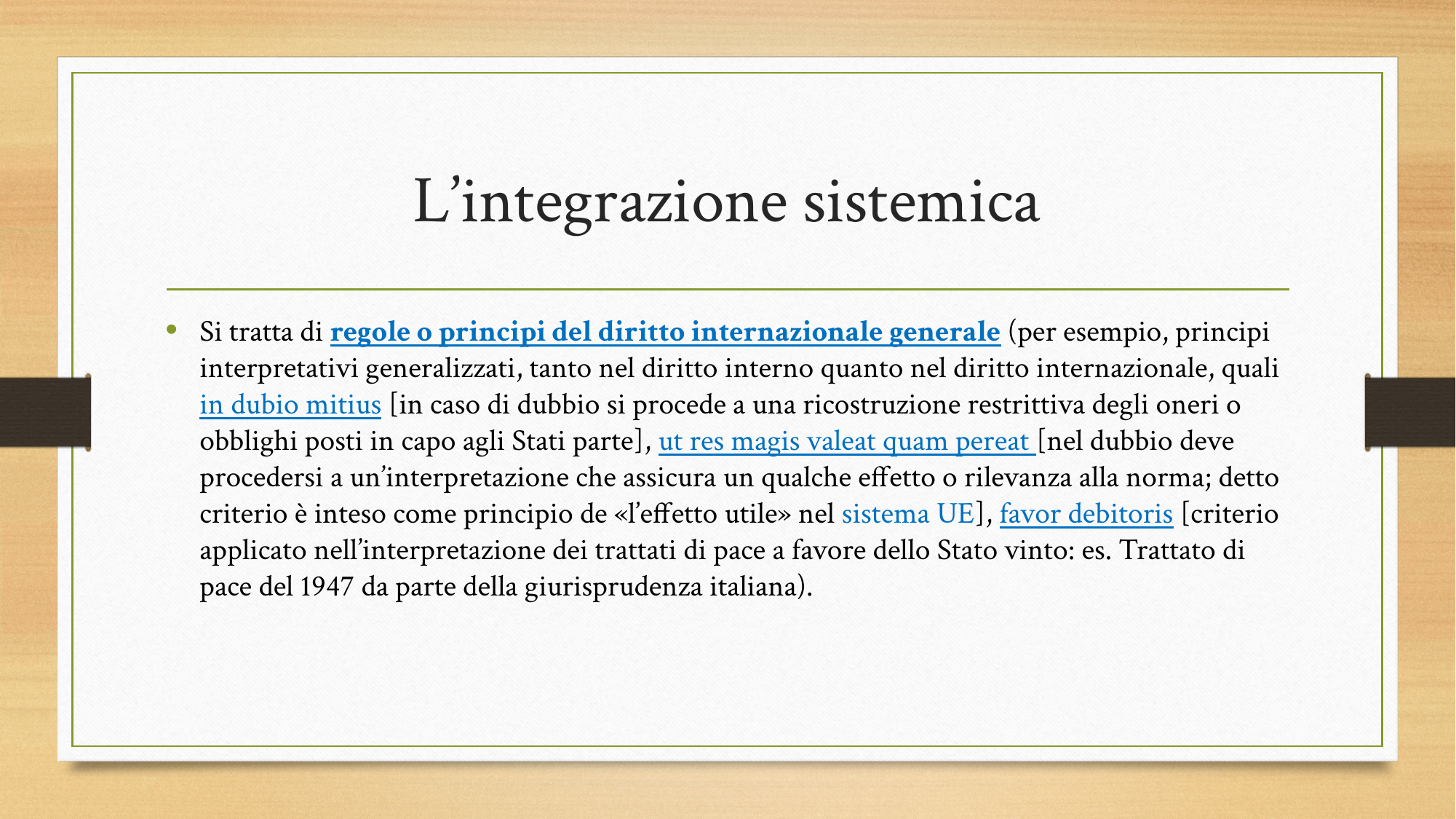

# L’integrazione sistemica
Si tratta di regole o principi del diritto internazionale generale (per esempio, principi interpretativi generalizzati, tanto nel diritto interno quanto nel diritto internazionale, quali in dubio mitius [in caso di dubbio si procede a una ricostruzione restrittiva degli oneri o obblighi posti in capo agli Stati parte], ut res magis valeat quam pereat [nel dubbio deve procedersi a un’interpretazione che assicura un qualche effetto o rilevanza alla norma; detto criterio è inteso come principio de «l’effetto utile» nel sistema UE], favor debitoris [criterio applicato nell’interpretazione dei trattati di pace a favore dello Stato vinto: es. Trattato di pace del 1947 da parte della giurisprudenza italiana).